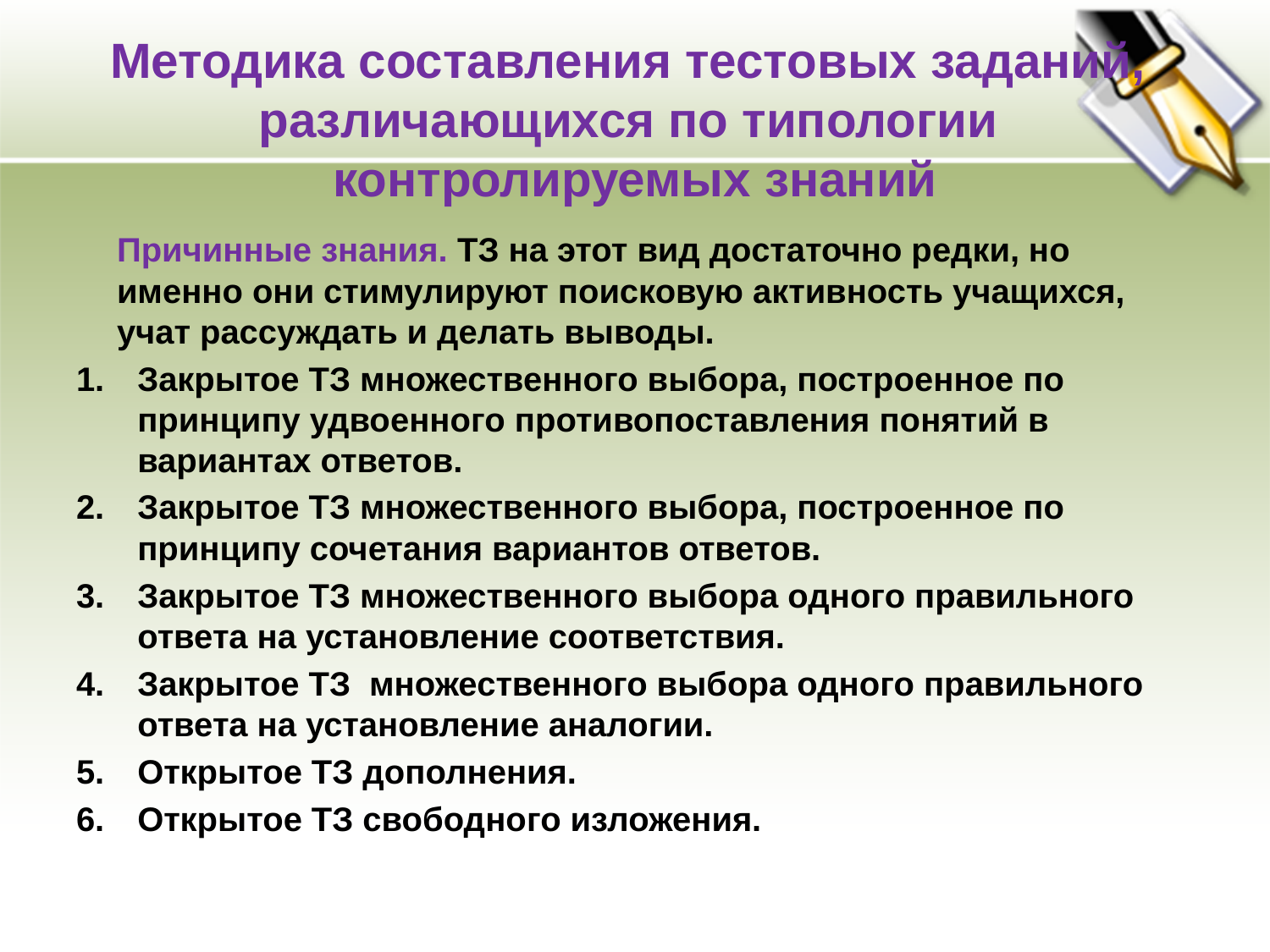

# Методика составления тестовых заданий,  различающихся по типологии контролируемых знаний
	Причинные знания. ТЗ на этот вид достаточно редки, но именно они стимулируют поисковую активность учащихся, учат рассуждать и делать выводы.
Закрытое ТЗ множественного выбора, построенное по принципу удвоенного противопоставления понятий в вариантах ответов.
Закрытое ТЗ множественного выбора, построенное по принципу сочетания вариантов ответов.
Закрытое ТЗ множественного выбора одного правильного ответа на установление соответствия.
Закрытое ТЗ  множественного выбора одного правильного ответа на установление аналогии.
Открытое ТЗ дополнения.
Открытое ТЗ свободного изложения.